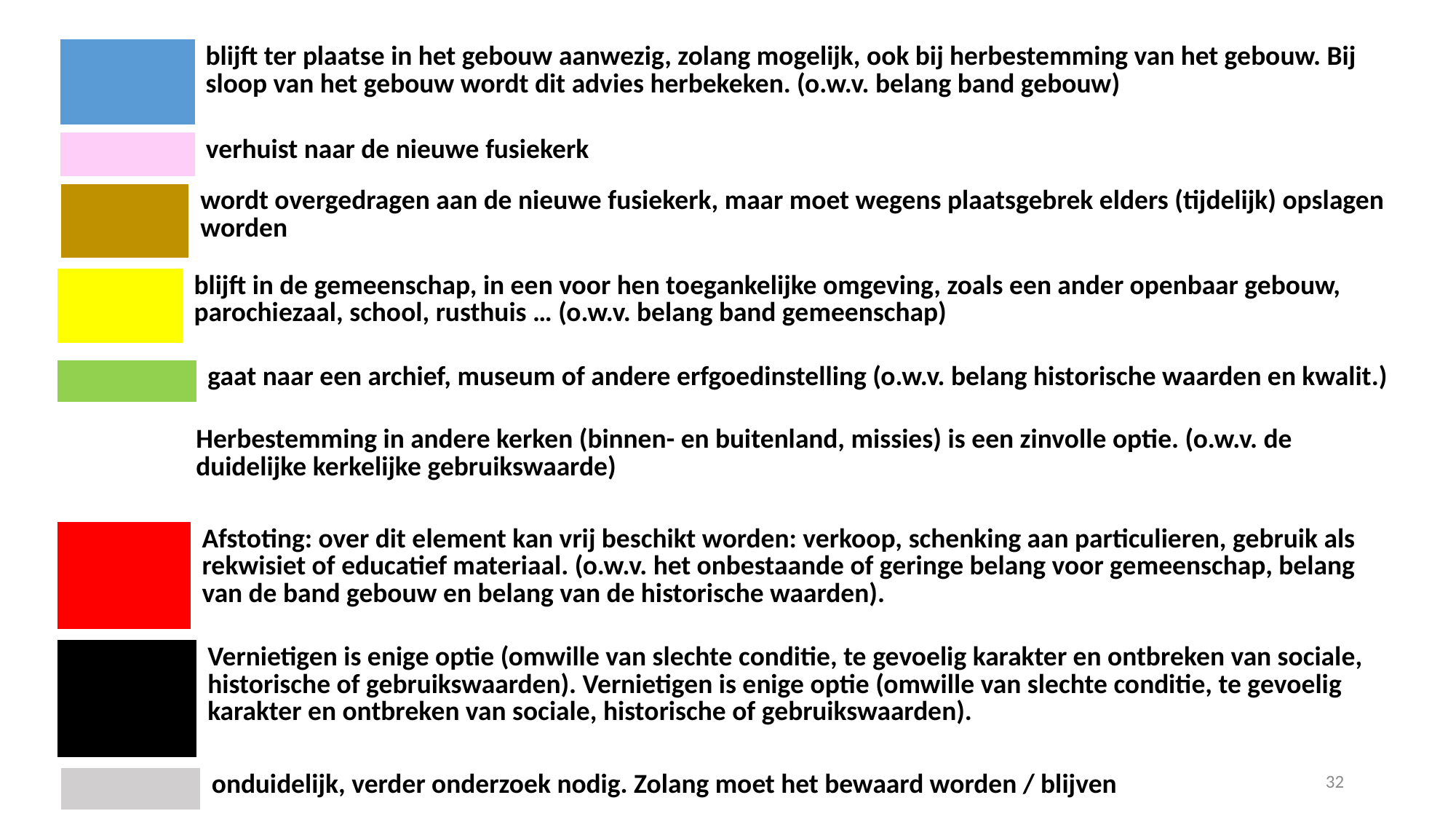

|  | blijft ter plaatse in het gebouw aanwezig, zolang mogelijk, ook bij herbestemming van het gebouw. Bij sloop van het gebouw wordt dit advies herbekeken. (o.w.v. belang band gebouw) |
| --- | --- |

|  | verhuist naar de nieuwe fusiekerk |
| --- | --- |
|  | wordt overgedragen aan de nieuwe fusiekerk, maar moet wegens plaatsgebrek elders (tijdelijk) opslagen worden |
| --- | --- |
|  | blijft in de gemeenschap, in een voor hen toegankelijke omgeving, zoals een ander openbaar gebouw, parochiezaal, school, rusthuis … (o.w.v. belang band gemeenschap) |
| --- | --- |
|  | gaat naar een archief, museum of andere erfgoedinstelling (o.w.v. belang historische waarden en kwalit.) |
| --- | --- |
|  | Herbestemming in andere kerken (binnen- en buitenland, missies) is een zinvolle optie. (o.w.v. de duidelijke kerkelijke gebruikswaarde) |
| --- | --- |
|  | Afstoting: over dit element kan vrij beschikt worden: verkoop, schenking aan particulieren, gebruik als rekwisiet of educatief materiaal. (o.w.v. het onbestaande of geringe belang voor gemeenschap, belang van de band gebouw en belang van de historische waarden). |
| --- | --- |
|  | Vernietigen is enige optie (omwille van slechte conditie, te gevoelig karakter en ontbreken van sociale, historische of gebruikswaarden). Vernietigen is enige optie (omwille van slechte conditie, te gevoelig karakter en ontbreken van sociale, historische of gebruikswaarden). |
| --- | --- |
JOSIANE VANGLABEKE      CKB GENT STAD              25.10.2018
32
|  | onduidelijk, verder onderzoek nodig. Zolang moet het bewaard worden / blijven |
| --- | --- |